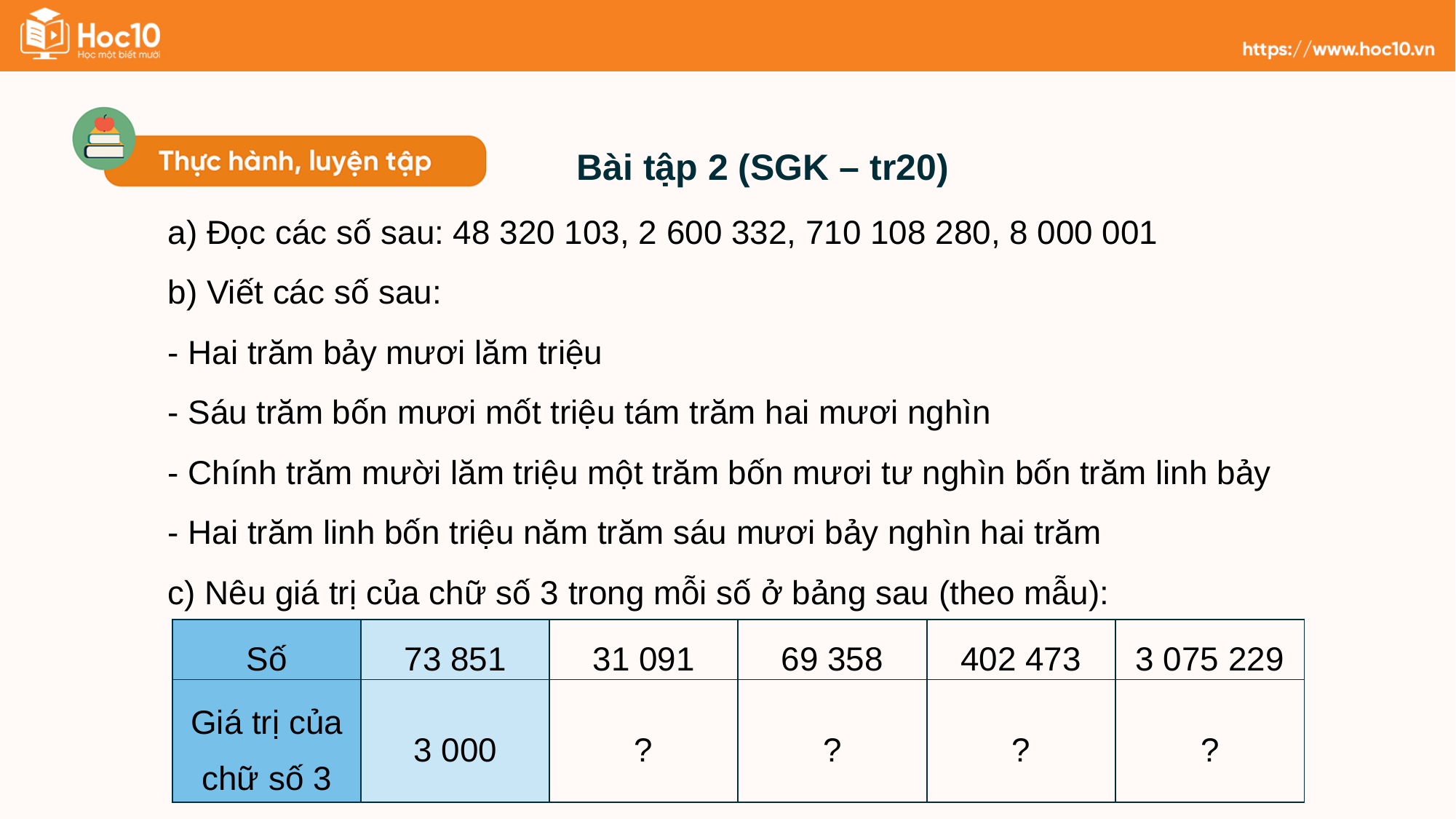

Bài tập 2 (SGK – tr20)
a) Đọc các số sau: 48 320 103, 2 600 332, 710 108 280, 8 000 001
b) Viết các số sau:
- Hai trăm bảy mươi lăm triệu
- Sáu trăm bốn mươi mốt triệu tám trăm hai mươi nghìn
- Chính trăm mười lăm triệu một trăm bốn mươi tư nghìn bốn trăm linh bảy
- Hai trăm linh bốn triệu năm trăm sáu mươi bảy nghìn hai trăm
c) Nêu giá trị của chữ số 3 trong mỗi số ở bảng sau (theo mẫu):

| Số | 73 851 | 31 091 | 69 358 | 402 473 | 3 075 229 |
| --- | --- | --- | --- | --- | --- |
| Giá trị của chữ số 3 | 3 000 | ? | ? | ? | ? |